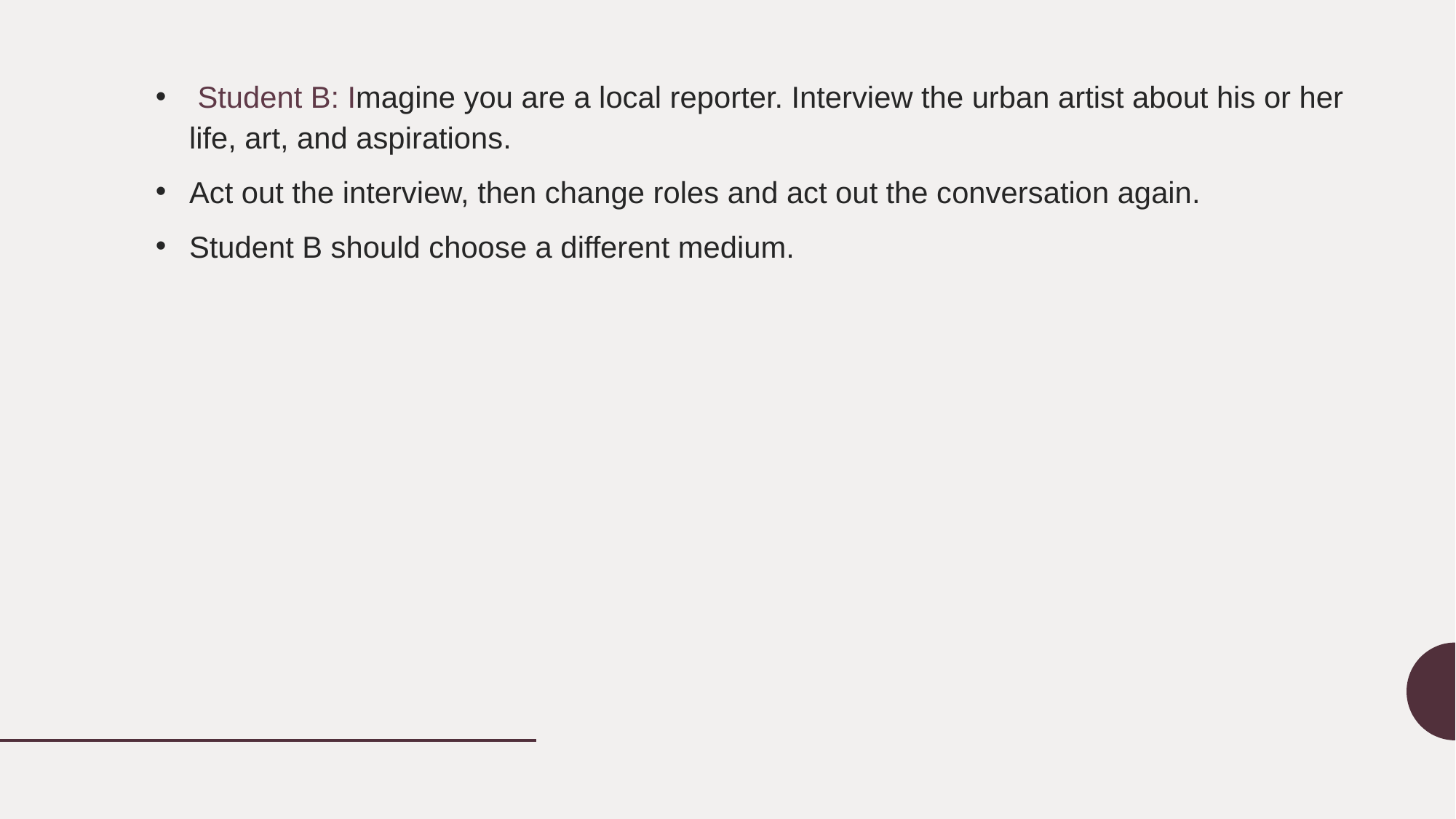

Student B: Imagine you are a local reporter. Interview the urban artist about his or her life, art, and aspirations.
Act out the interview, then change roles and act out the conversation again.
Student B should choose a different medium.